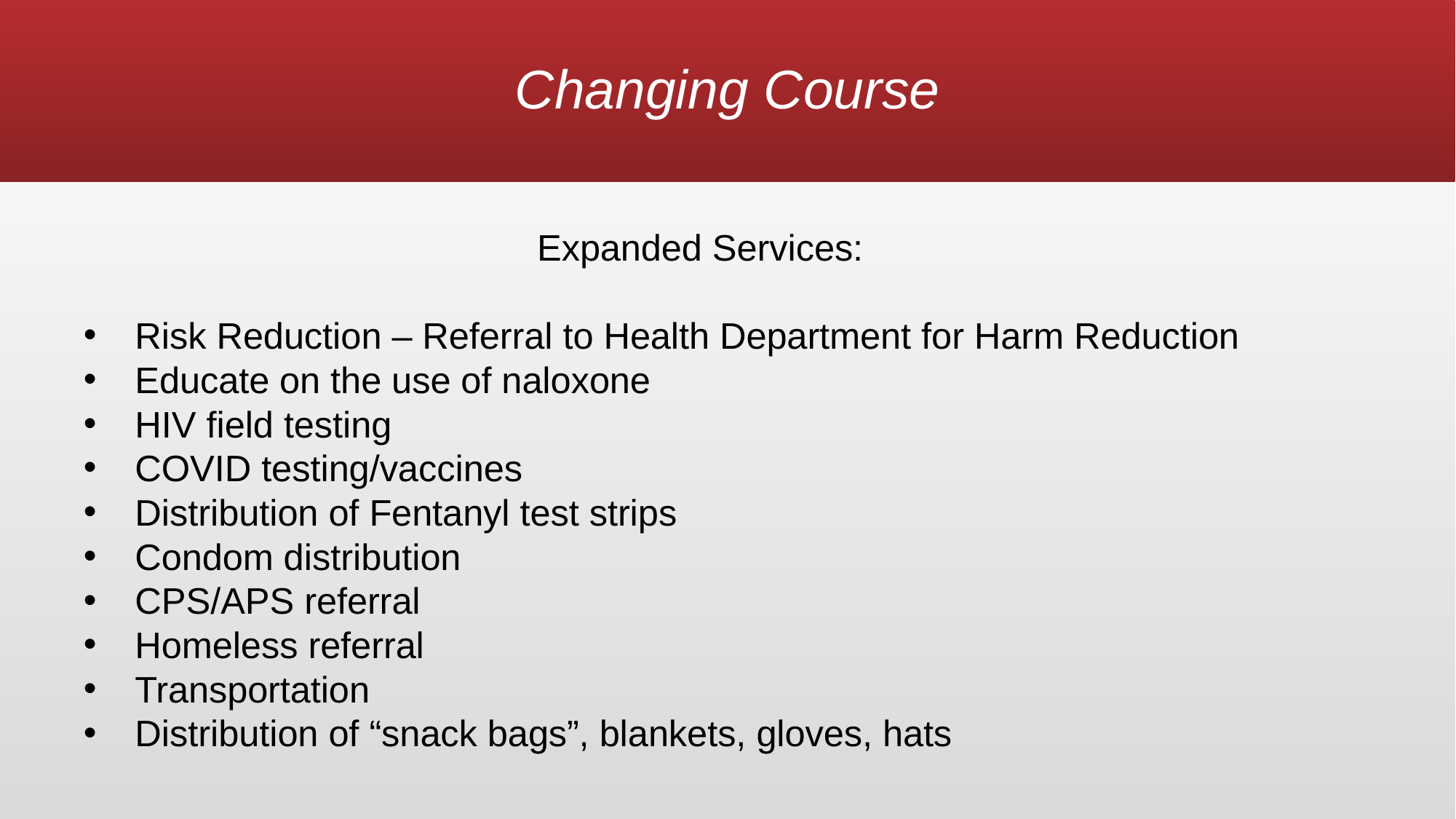

# Changing Course
Expanded Services:

Risk Reduction – Referral to Health Department for Harm Reduction
Educate on the use of naloxone
HIV field testing
COVID testing/vaccines
Distribution of Fentanyl test strips
Condom distribution
CPS/APS referral
Homeless referral
Transportation
Distribution of “snack bags”, blankets, gloves, hats